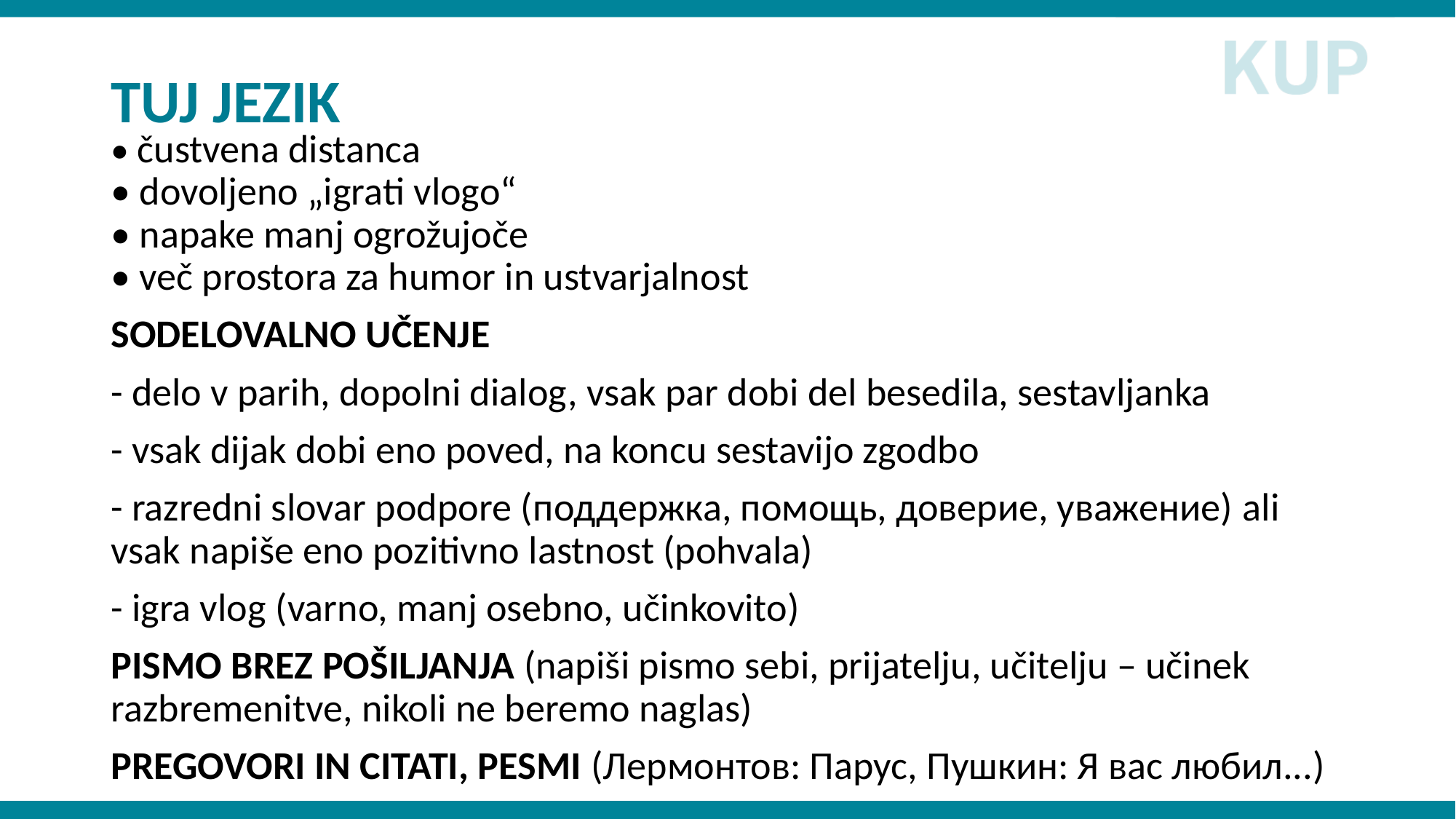

# TUJ JEZIK
• čustvena distanca
• dovoljeno „igrati vlogo“
• napake manj ogrožujoče
• več prostora za humor in ustvarjalnost
SODELOVALNO UČENJE
- delo v parih, dopolni dialog, vsak par dobi del besedila, sestavljanka
- vsak dijak dobi eno poved, na koncu sestavijo zgodbo
- razredni slovar podpore (поддержка, помощь, доверие, уважение) ali vsak napiše eno pozitivno lastnost (pohvala)
- igra vlog (varno, manj osebno, učinkovito)
PISMO BREZ POŠILJANJA (napiši pismo sebi, prijatelju, učitelju – učinek razbremenitve, nikoli ne beremo naglas)
PREGOVORI IN CITATI, PESMI (Лермонтов: Парус, Пушкин: Я вас любил...)